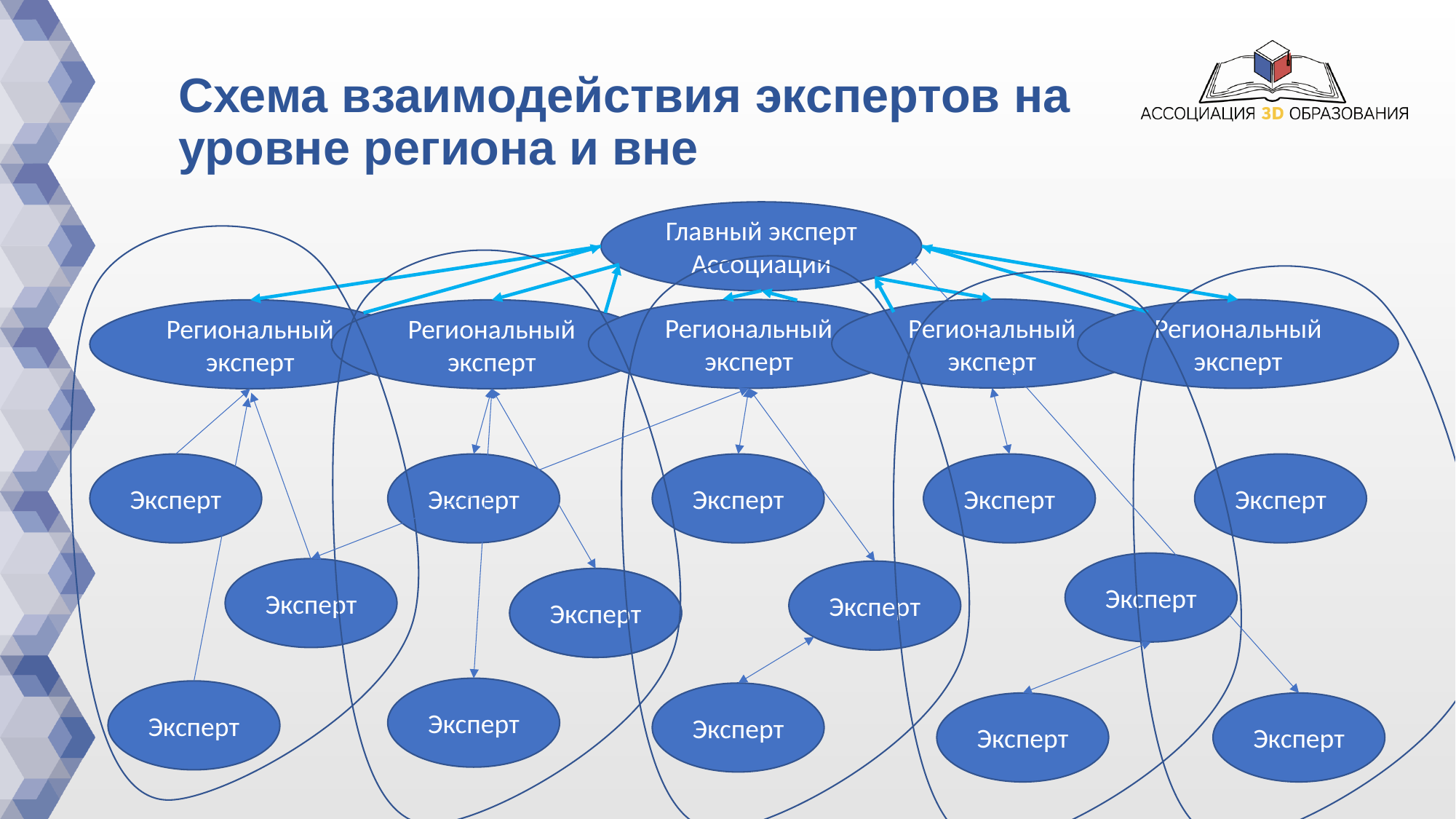

# Схема взаимодействия экспертов на уровне региона и вне
Главный эксперт Ассоциации

Региональный эксперт
Региональный эксперт
Региональный эксперт
Региональный эксперт
Региональный эксперт
Эксперт
Эксперт
Эксперт
Эксперт
Эксперт
Эксперт
Эксперт
Эксперт
Эксперт
Эксперт
Эксперт
Эксперт
Эксперт
Эксперт
Эксперт